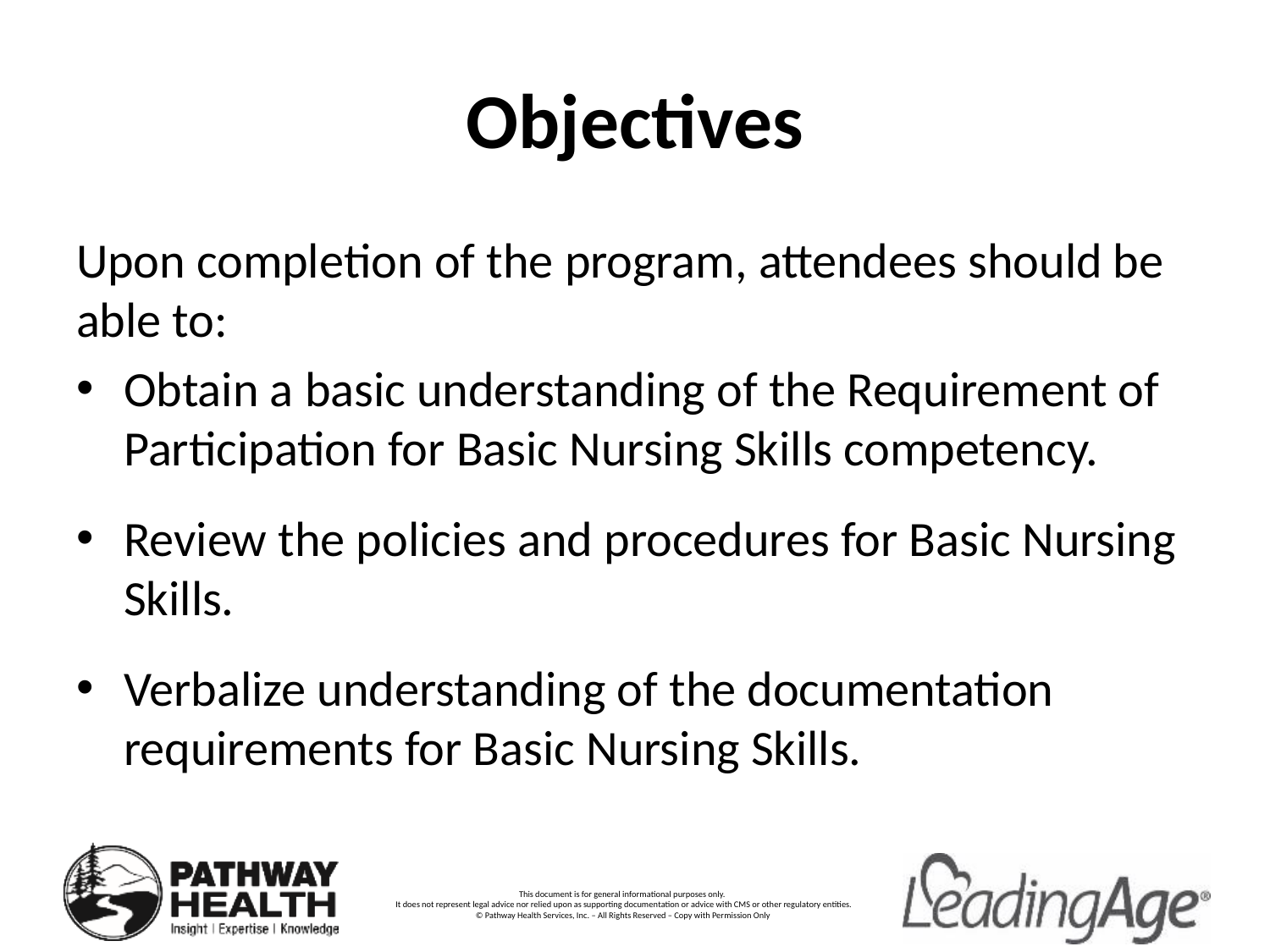

# Objectives
Upon completion of the program, attendees should be able to:
Obtain a basic understanding of the Requirement of Participation for Basic Nursing Skills competency.
Review the policies and procedures for Basic Nursing Skills.
Verbalize understanding of the documentation requirements for Basic Nursing Skills.